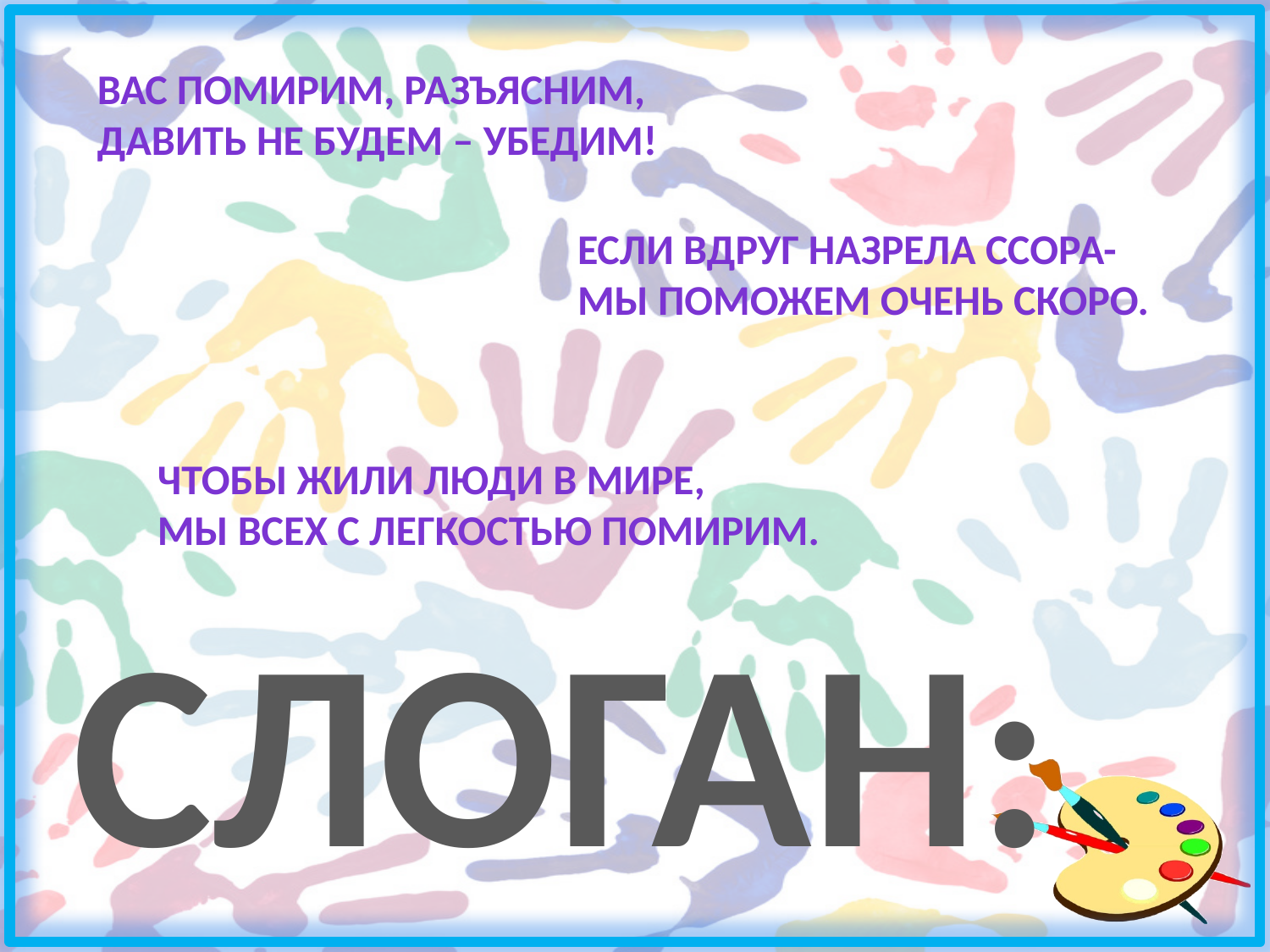

Вас помирим, разъясним,
Давить не будем – убедим!
Если вдруг назрела ссора-
Мы поможем очень скоро.
Чтобы жили люди в мире,
Мы всех с легкостью помирим.
Слоган: